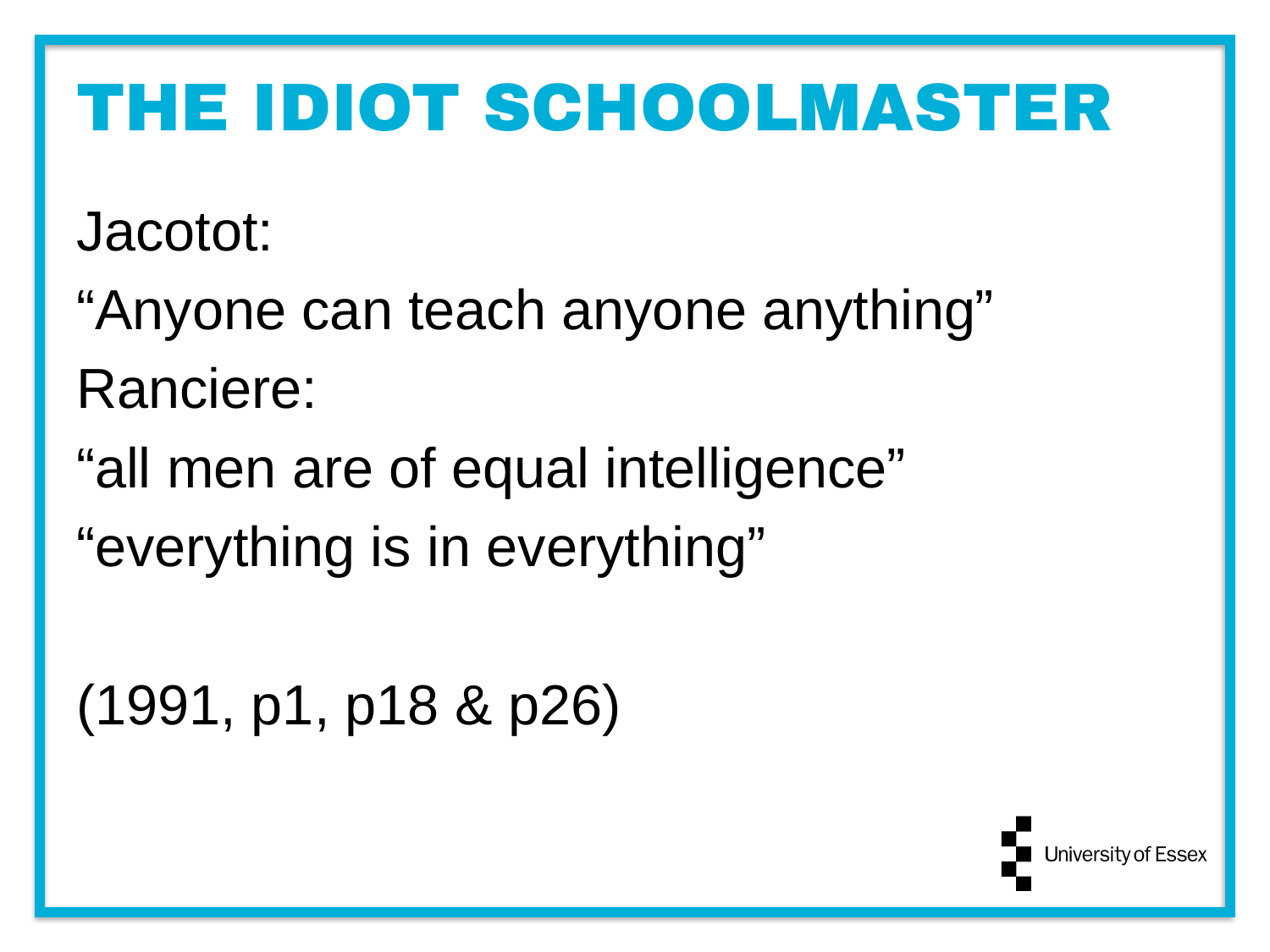

THE IDIOT SCHOOLMASTER
Jacotot:
“Anyone can teach anyone anything”
Ranciere:
“all men are of equal intelligence”
“everything is in everything”

(1991, p1, p18 & p26)